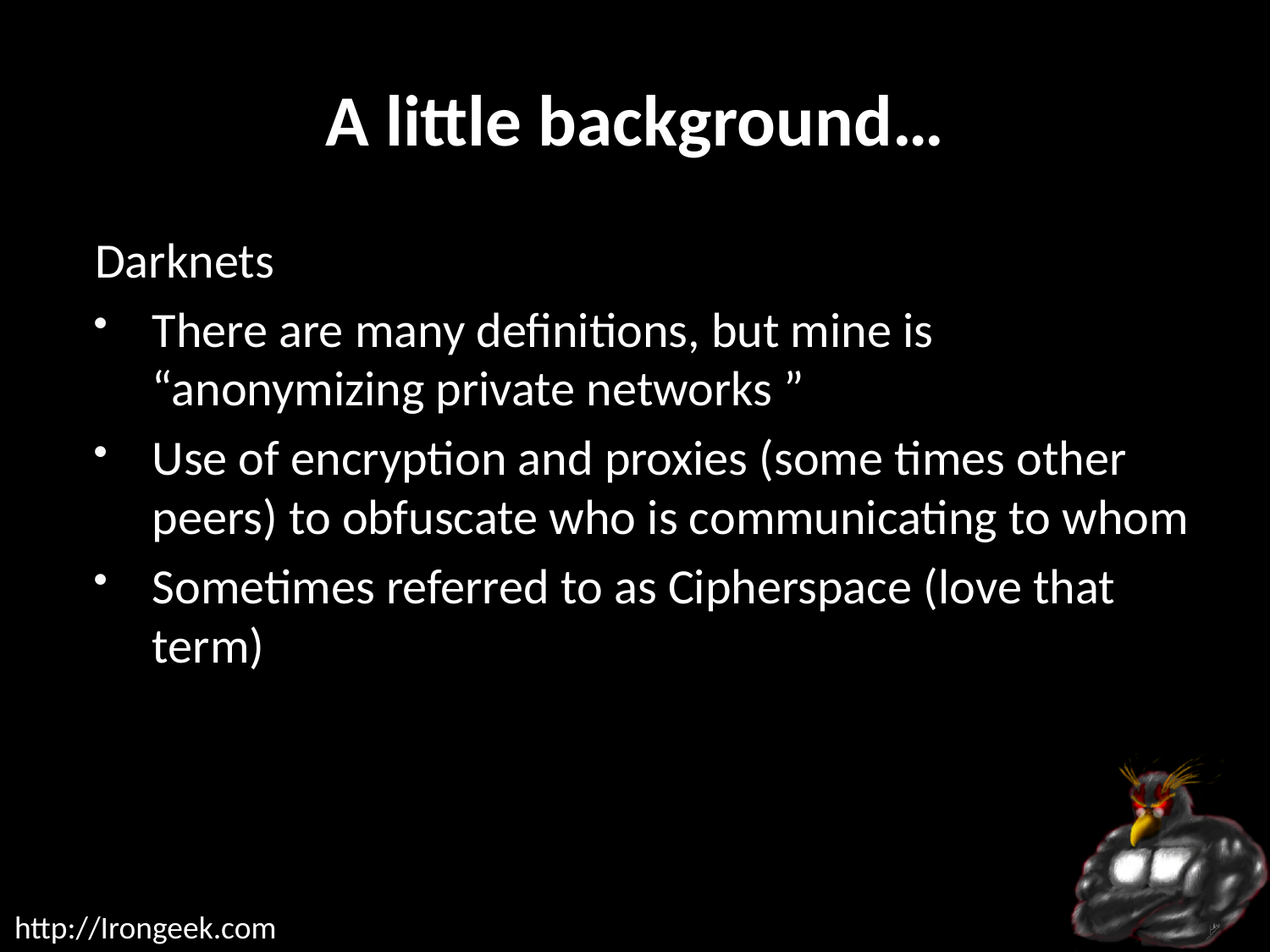

# A little background…
Darknets
There are many definitions, but mine is “anonymizing private networks ”
Use of encryption and proxies (some times other peers) to obfuscate who is communicating to whom
Sometimes referred to as Cipherspace (love that term)